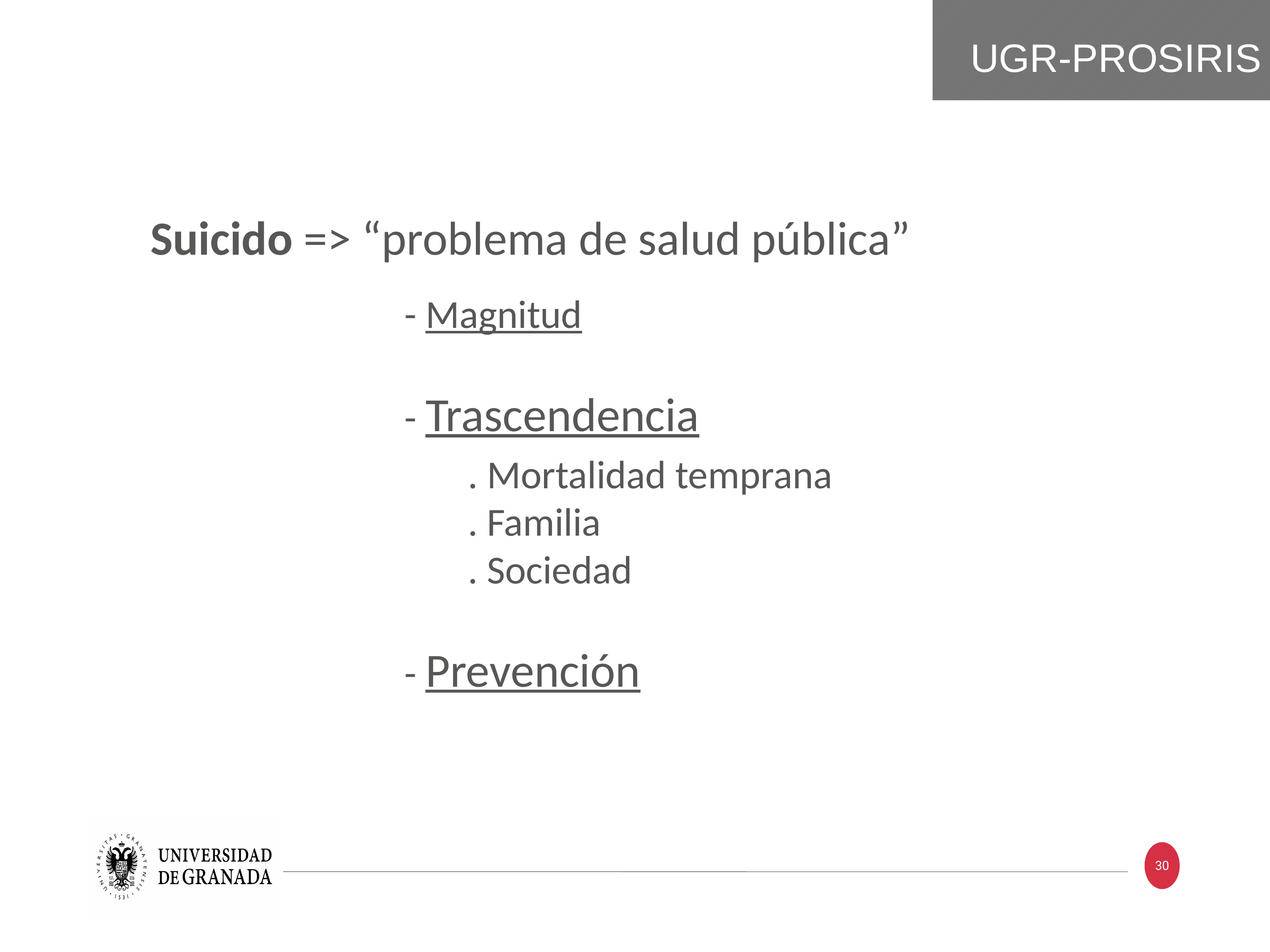

UGR-PROSIRIS
Suicido => “problema de salud pública”
				- Magnitud

				- Trascendencia
					. Mortalidad temprana
					. Familia
					. Sociedad

				- Prevención
30